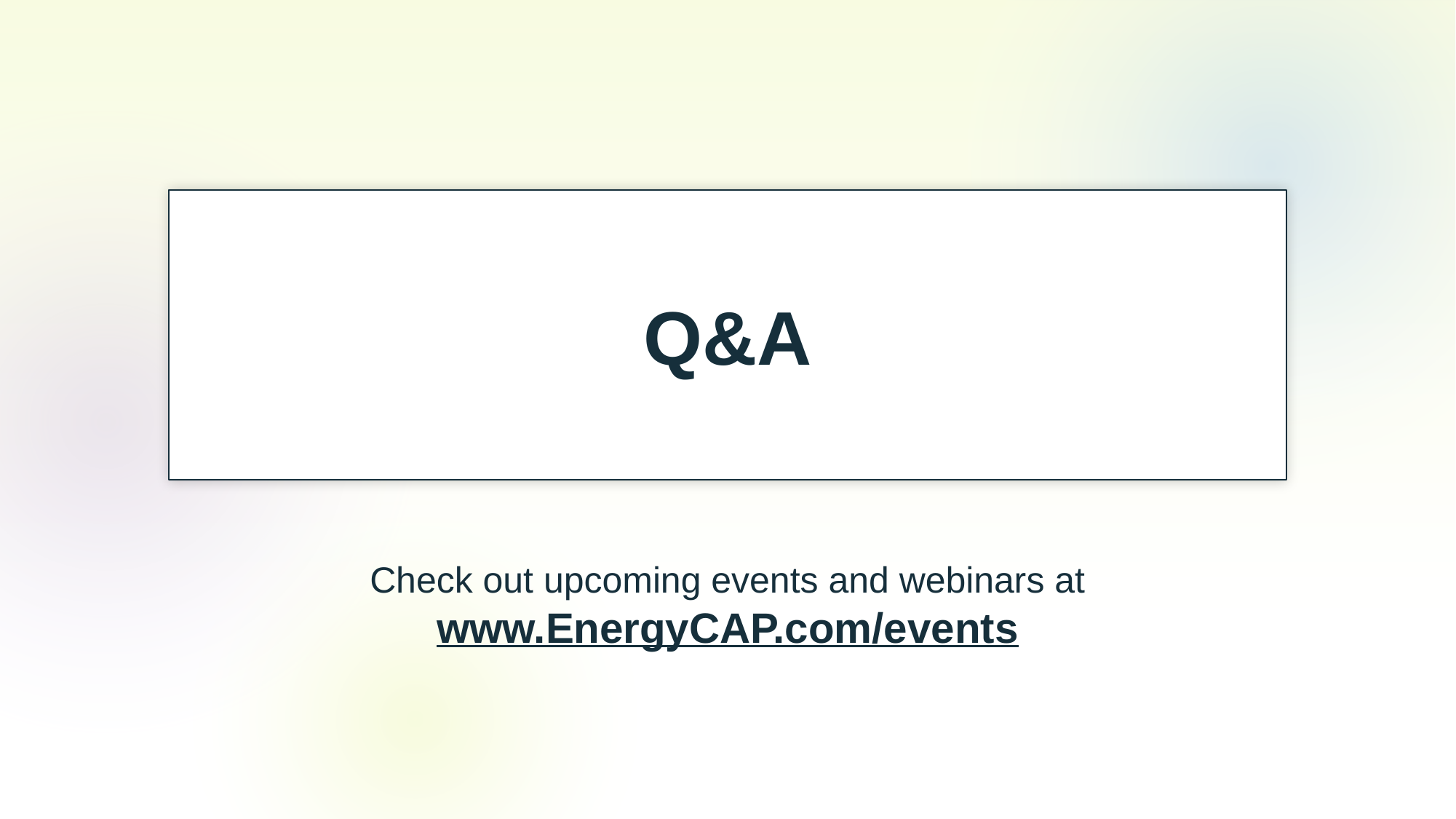

# Q&A
Check out upcoming events and webinars at
www.EnergyCAP.com/events